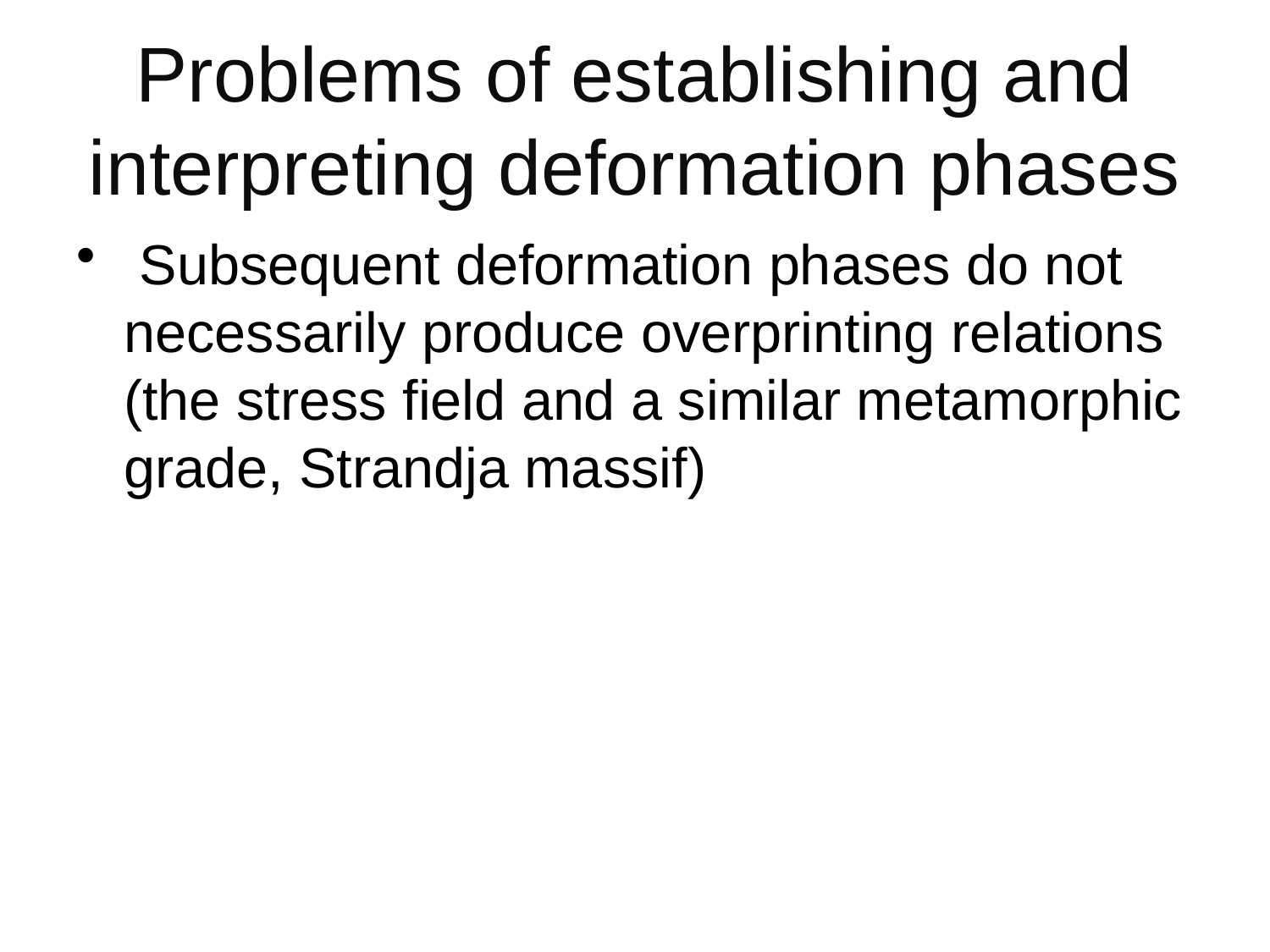

# Problems of establishing and interpreting deformation phases
 Subsequent deformation phases do not necessarily produce overprinting relations (the stress field and a similar metamorphic grade, Strandja massif)